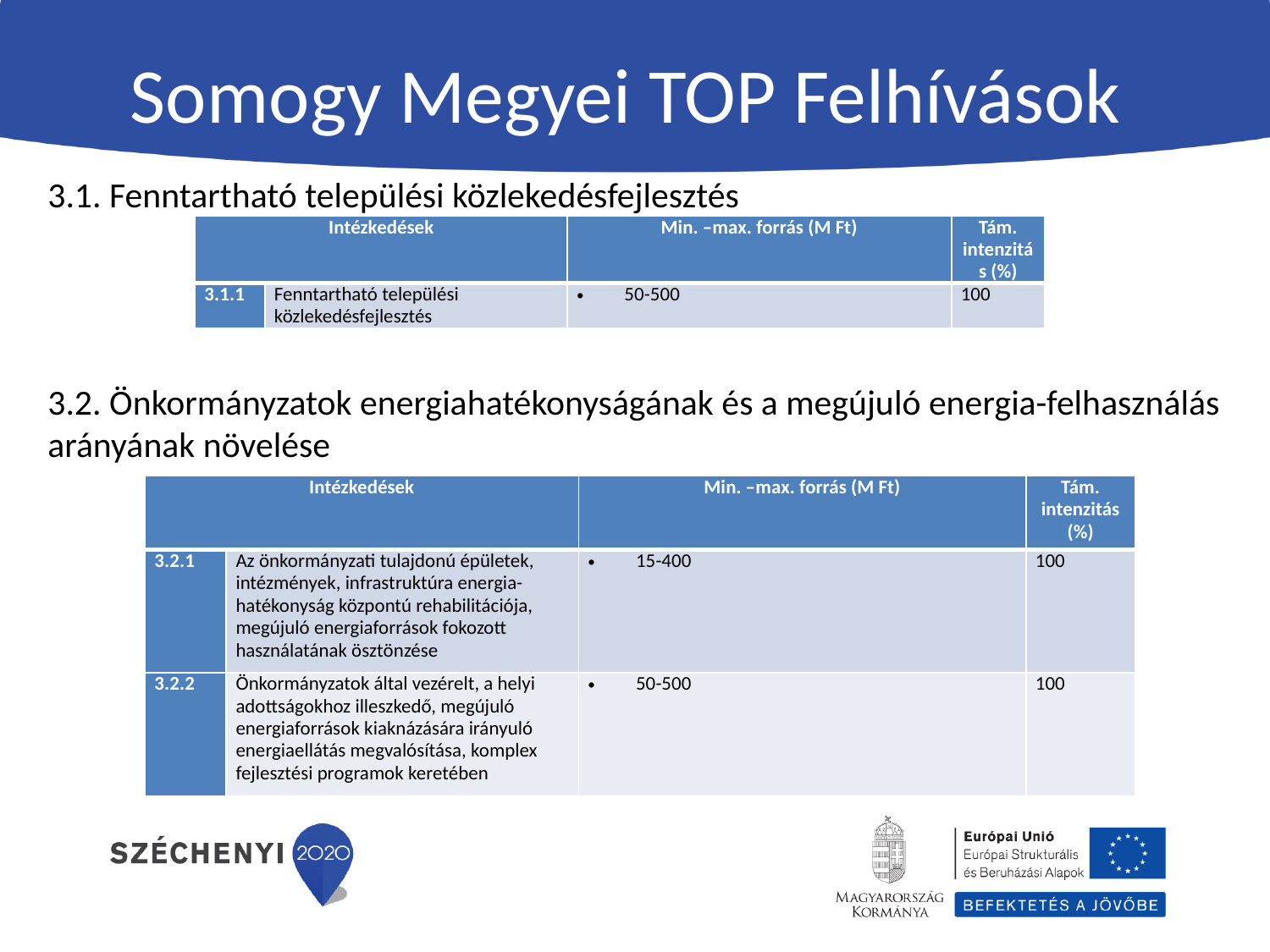

# Somogy Megyei TOP Felhívások
3.1. Fenntartható települési közlekedésfejlesztés

3.2. Önkormányzatok energiahatékonyságának és a megújuló energia-felhasználás arányának növelése

| Intézkedések |  | Min. –max. forrás (M Ft) | Tám. intenzitás (%) |
| --- | --- | --- | --- |
| 3.1.1 | Fenntartható települési közlekedésfejlesztés | 50-500 | 100 |
| Intézkedések |  | Min. –max. forrás (M Ft) | Tám. intenzitás (%) |
| --- | --- | --- | --- |
| 3.2.1 | Az önkormányzati tulajdonú épületek, intézmények, infrastruktúra energia-hatékonyság központú rehabilitációja, megújuló energiaforrások fokozott használatának ösztönzése | 15-400 | 100 |
| 3.2.2 | Önkormányzatok által vezérelt, a helyi adottságokhoz illeszkedő, megújuló energiaforrások kiaknázására irányuló energiaellátás megvalósítása, komplex fejlesztési programok keretében | 50-500 | 100 |